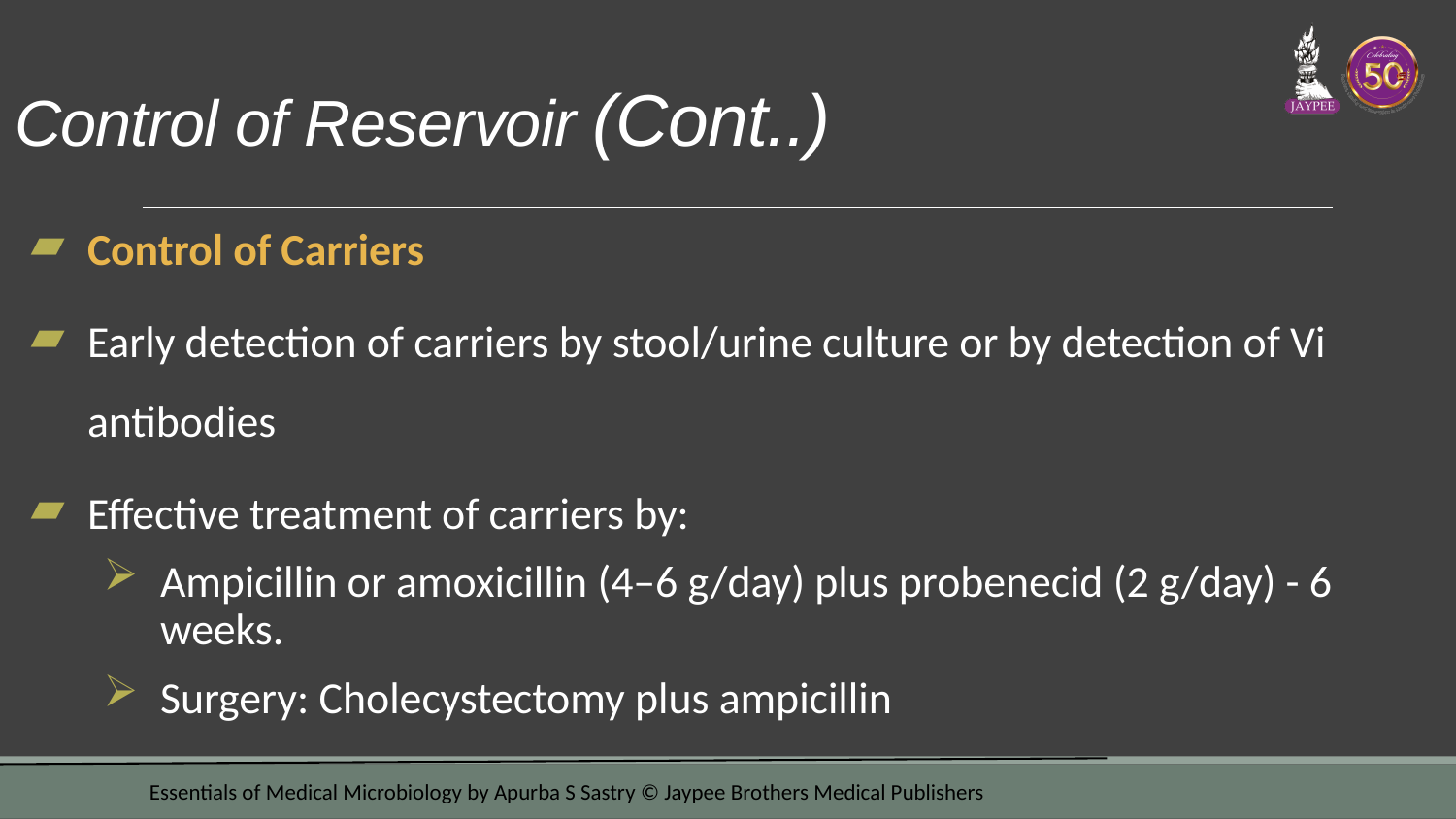

# Control of Reservoir (Cont..)
Control of Carriers
Early detection of carriers by stool/urine culture or by detection of Vi antibodies
Effective treatment of carriers by:
Ampicillin or amoxicillin (4–6 g/day) plus probenecid (2 g/day) - 6 weeks.
Surgery: Cholecystectomy plus ampicillin